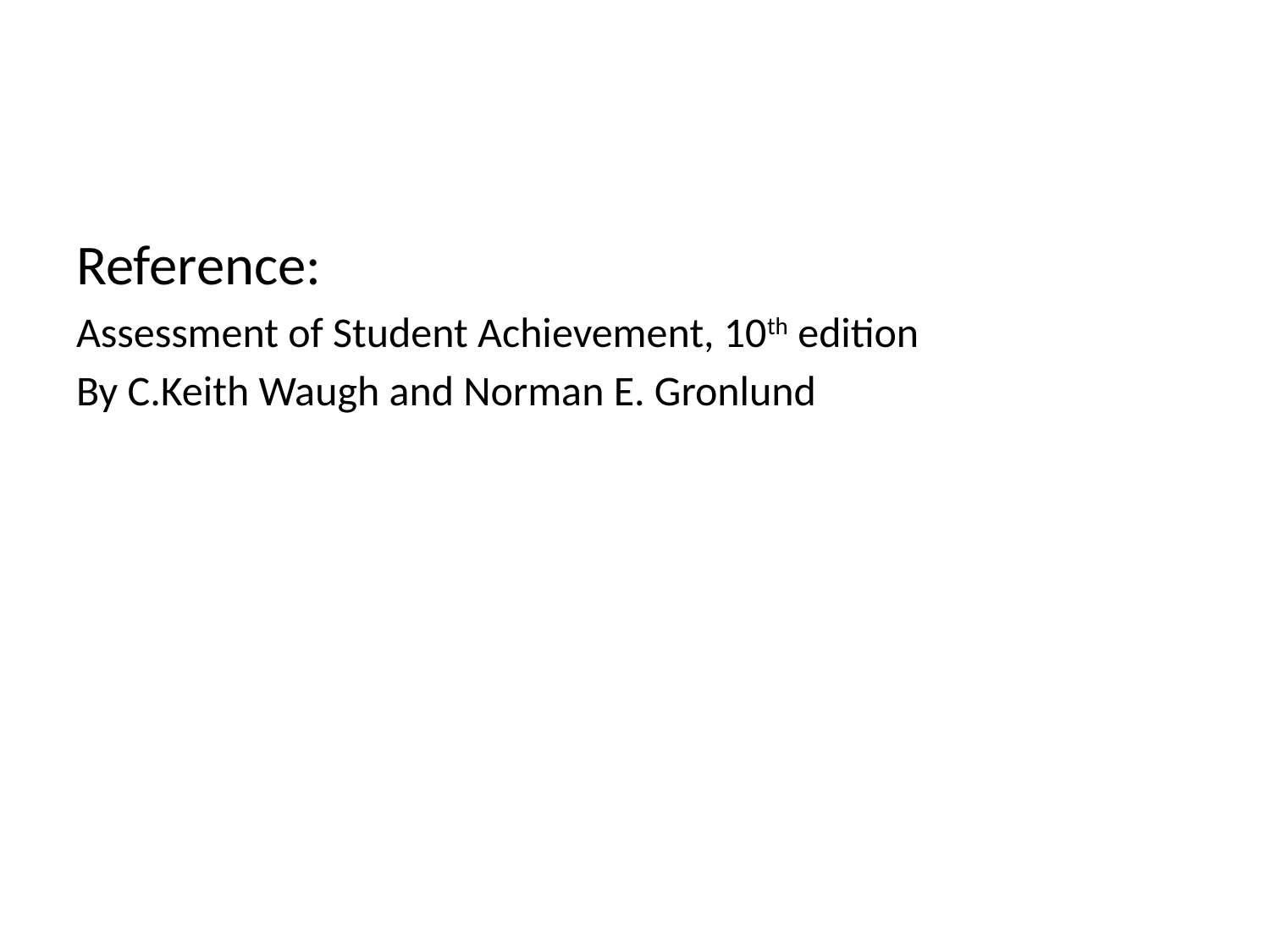

Reference:
Assessment of Student Achievement, 10th edition
By C.Keith Waugh and Norman E. Gronlund